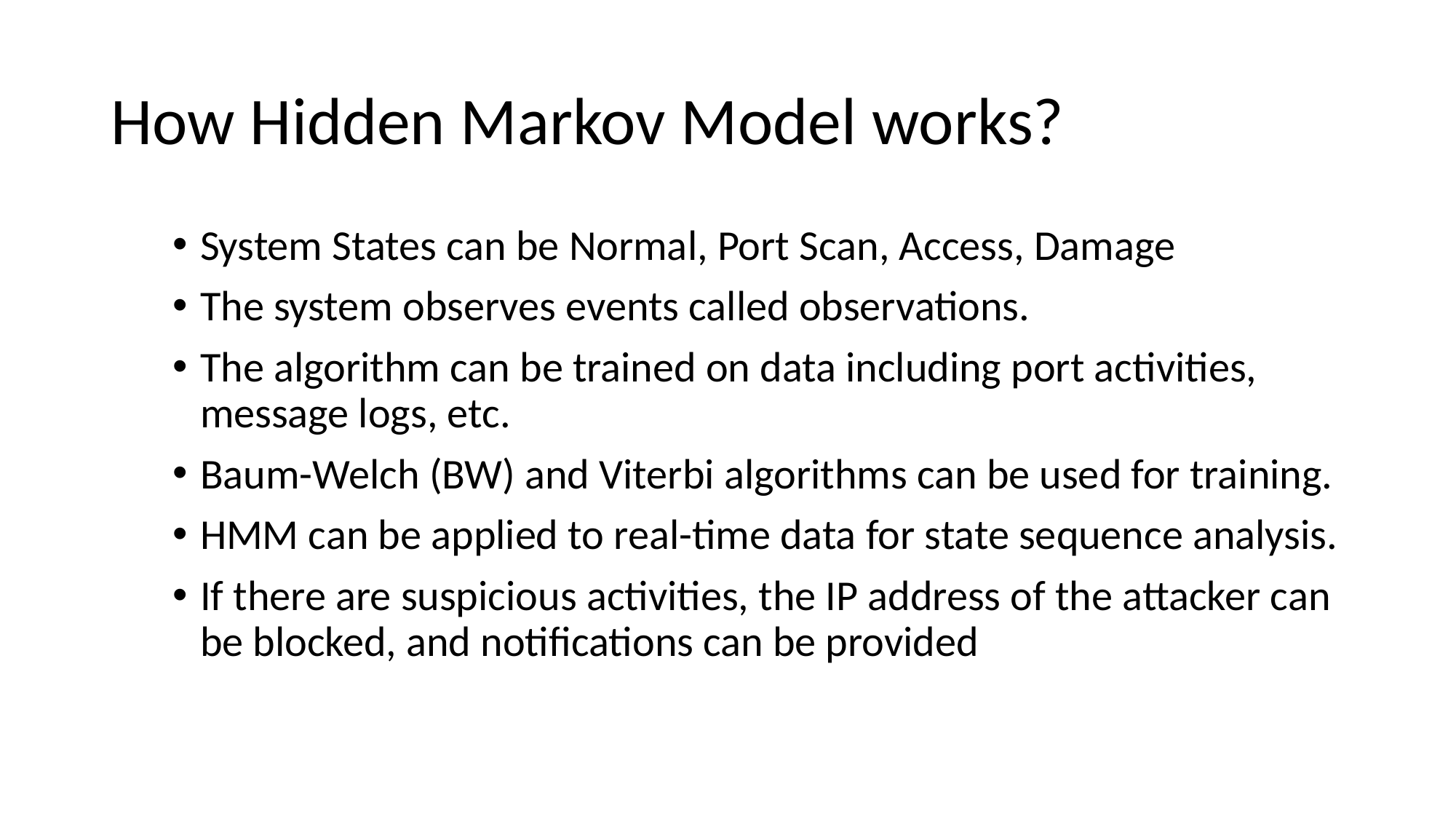

# How Hidden Markov Model works?
System States can be Normal, Port Scan, Access, Damage
The system observes events called observations.
The algorithm can be trained on data including port activities, message logs, etc.
Baum-Welch (BW) and Viterbi algorithms can be used for training.
HMM can be applied to real-time data for state sequence analysis.
If there are suspicious activities, the IP address of the attacker can be blocked, and notifications can be provided